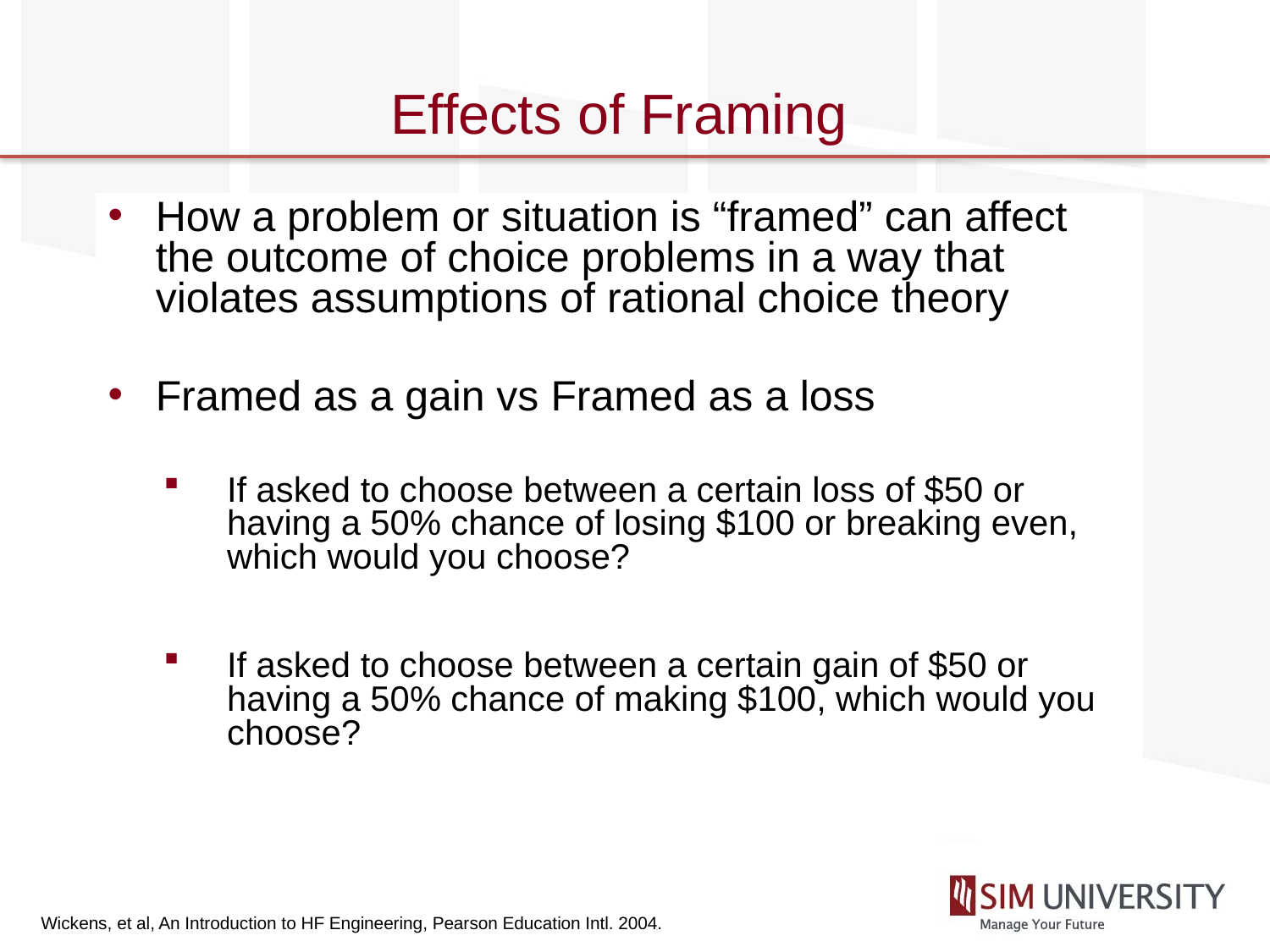

# Effects of Framing
How a problem or situation is “framed” can affect the outcome of choice problems in a way that violates assumptions of rational choice theory

Framed as a gain vs Framed as a loss

If asked to choose between a certain loss of $50 or having a 50% chance of losing $100 or breaking even, which would you choose?

If asked to choose between a certain gain of $50 or having a 50% chance of making $100, which would you choose?
Wickens, et al, An Introduction to HF Engineering, Pearson Education Intl. 2004.